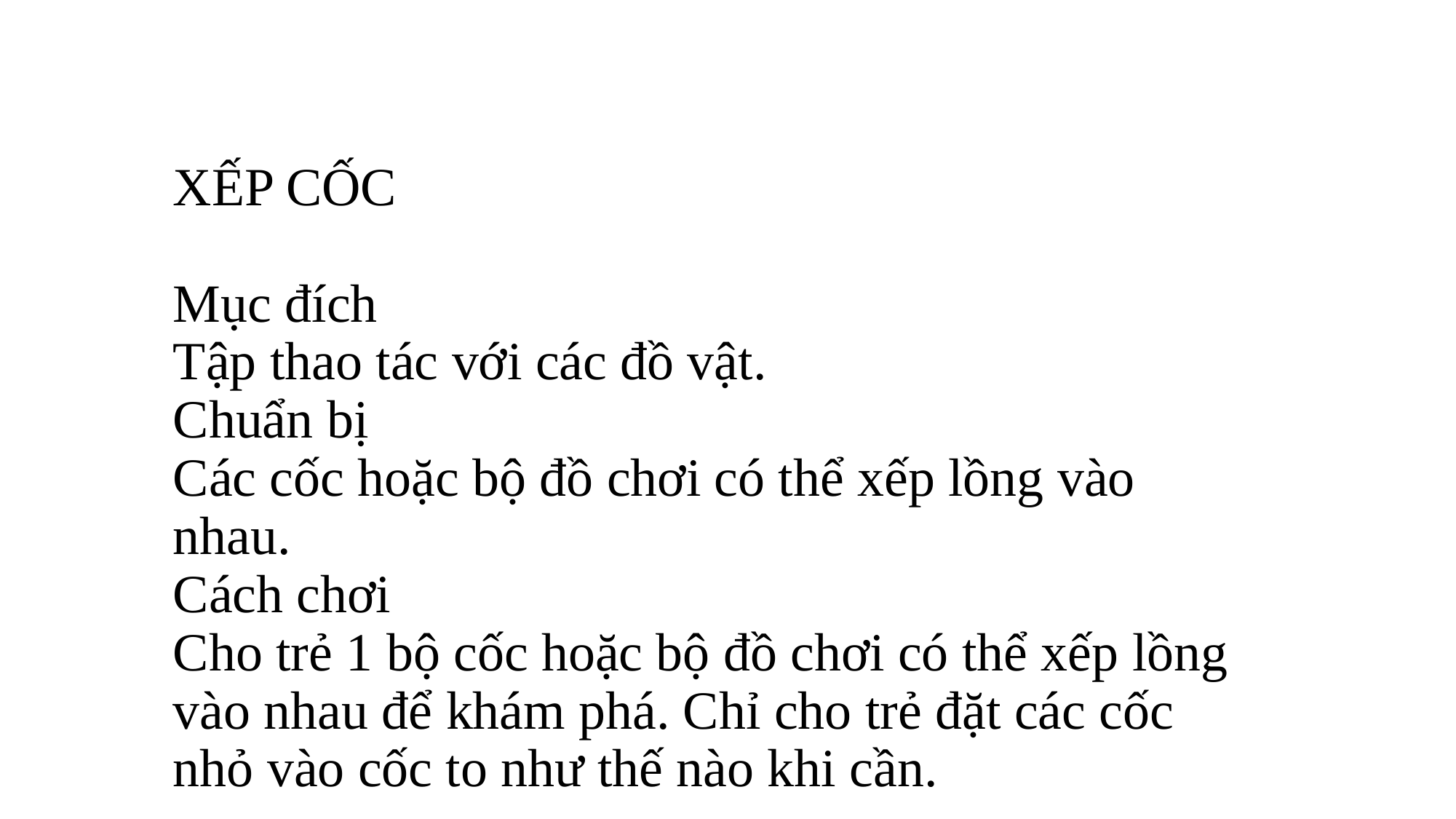

# XẾP CỐC Mục đích Tập thao tác với các đồ vật. Chuẩn bị Các cốc hoặc bộ đồ chơi có thể xếp lồng vào nhau. Cách chơi Cho trẻ 1 bộ cốc hoặc bộ đồ chơi có thể xếp lồng vào nhau để khám phá. Chỉ cho trẻ đặt các cốc nhỏ vào cốc to như thế nào khi cần.